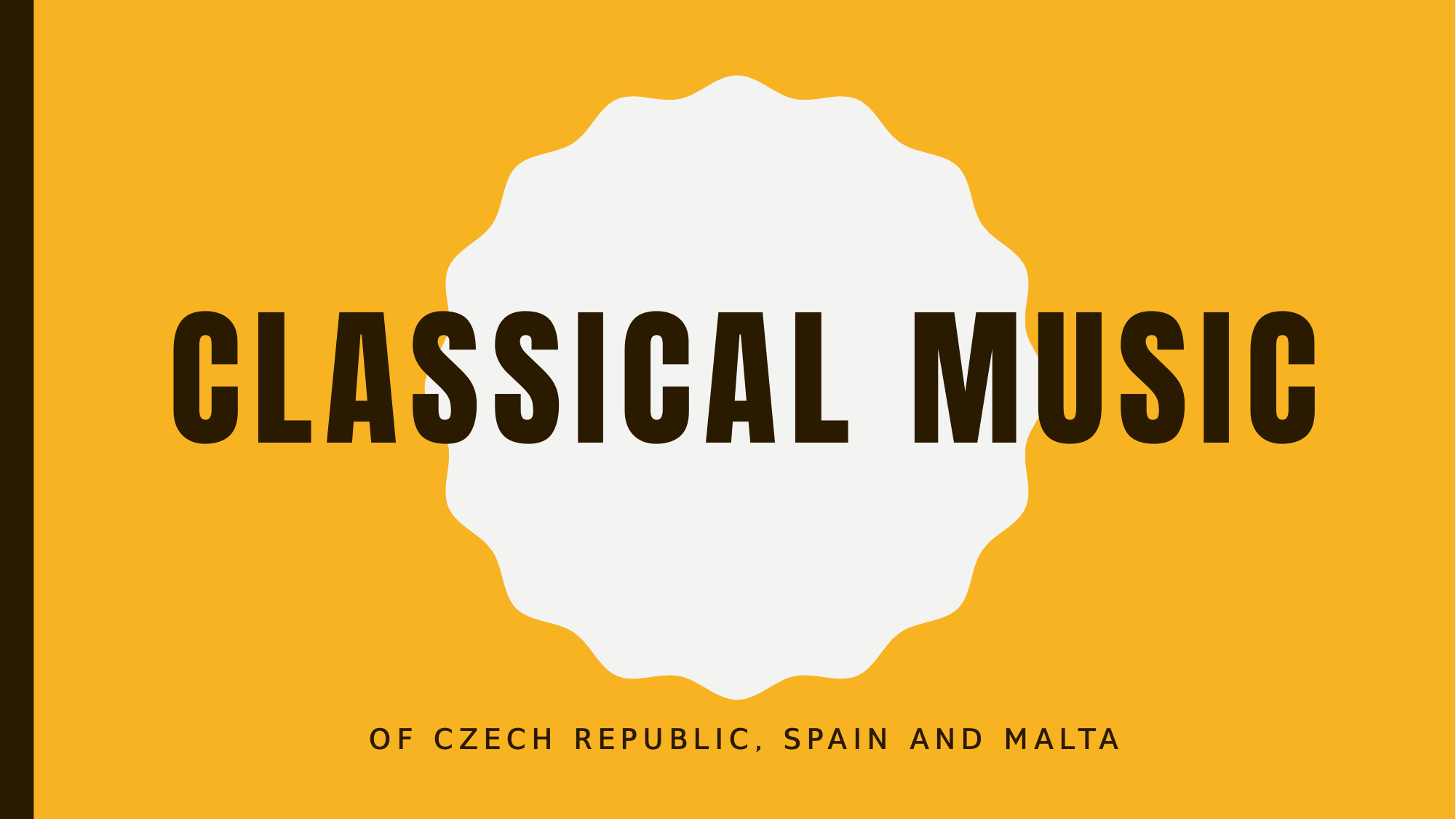

# Classical music
Of czech republic, spain and malta